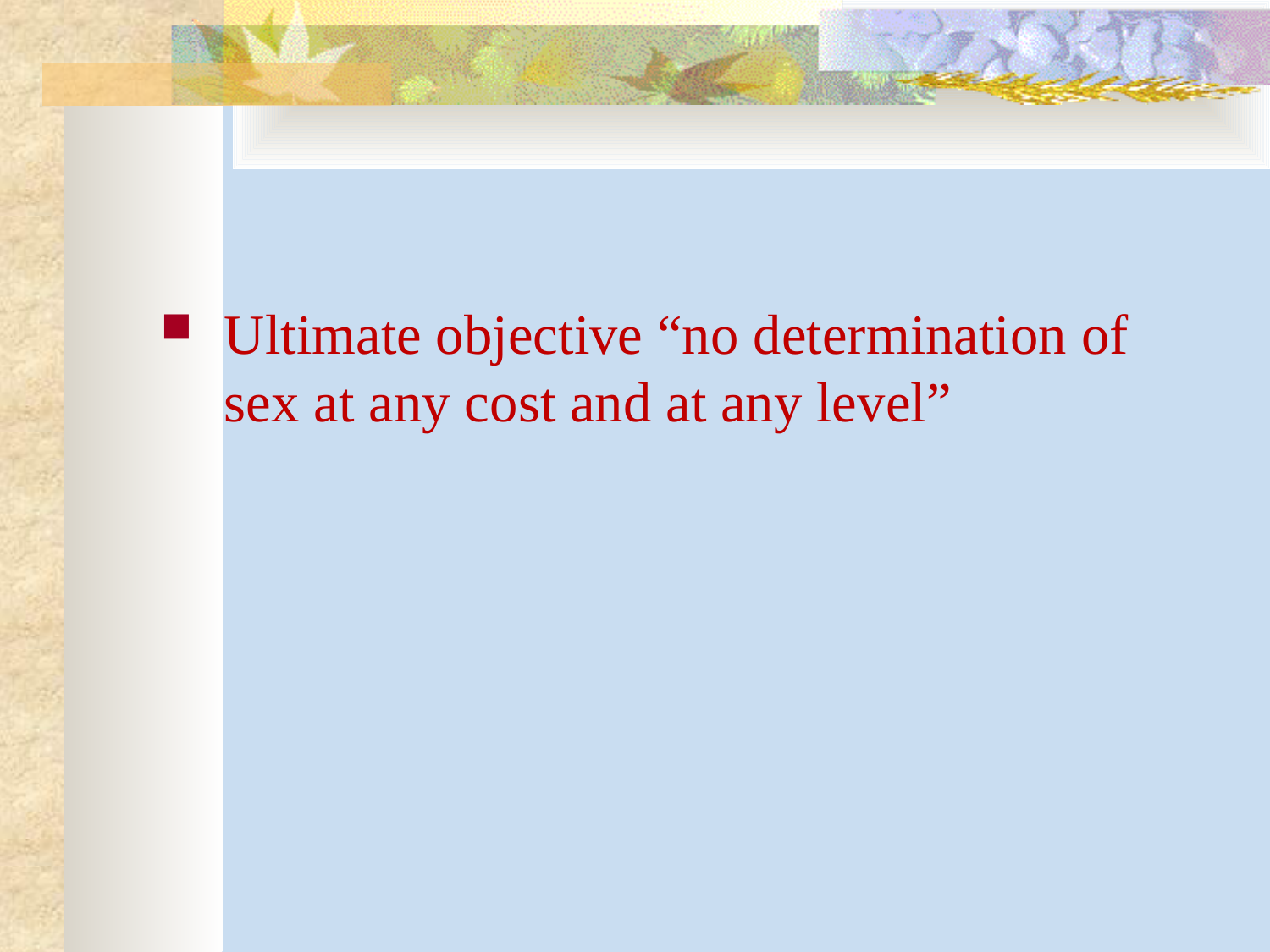

#
Ultimate objective “no determination of sex at any cost and at any level”